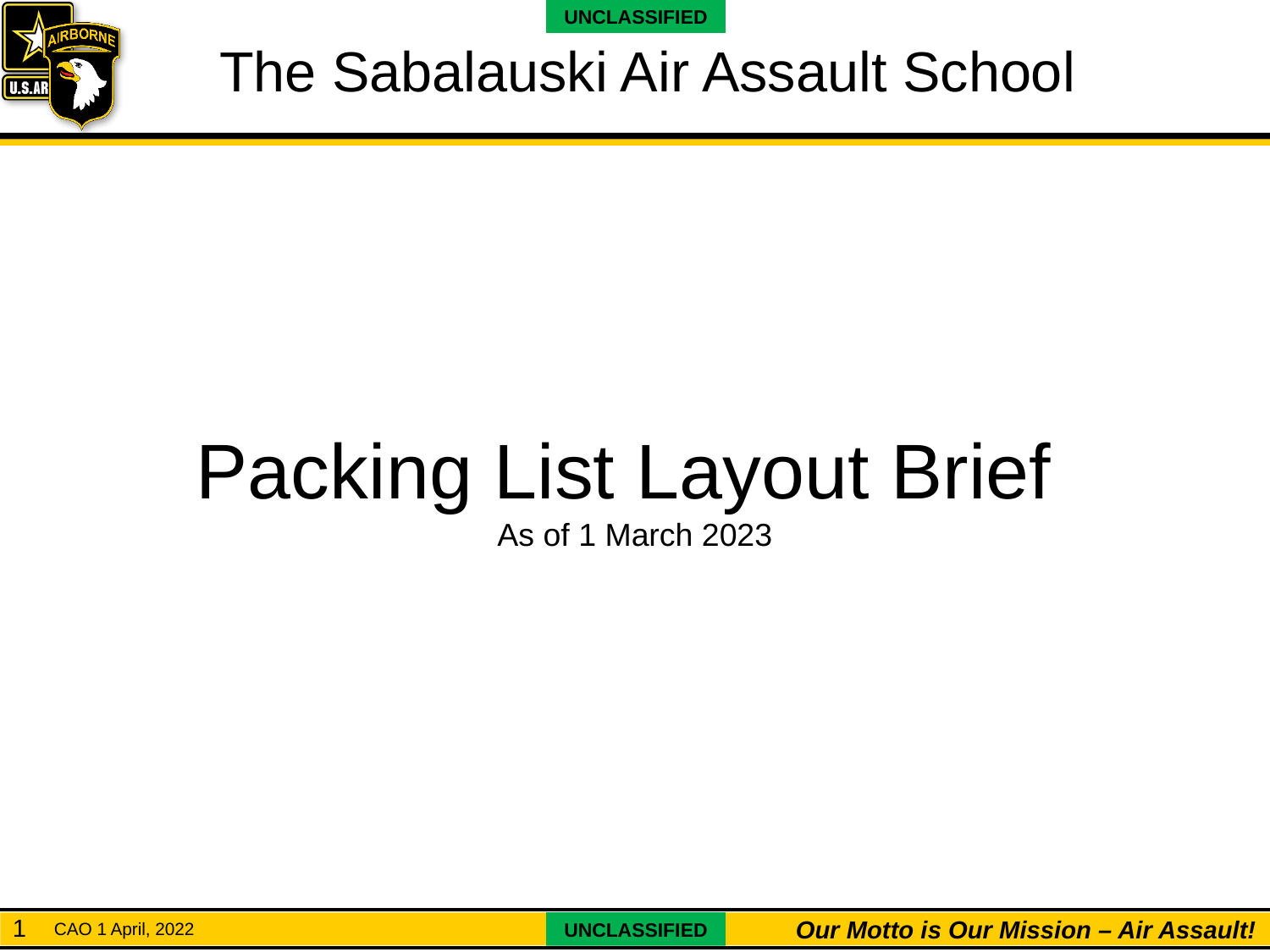

# The Sabalauski Air Assault School

Packing List Layout Brief
As of 1 March 2023
CAO 1 April, 2022